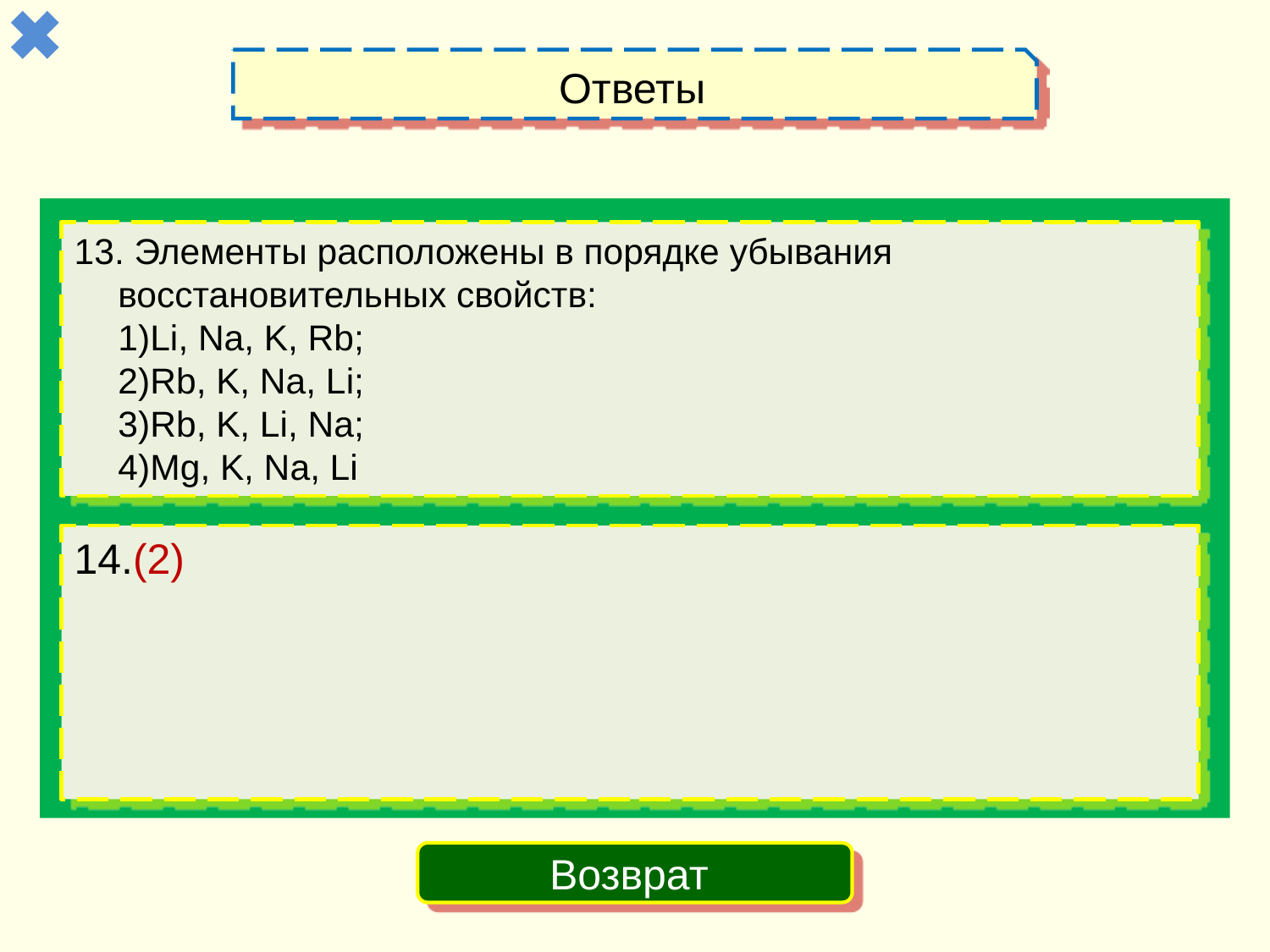

Ответы

13. Элементы расположены в порядке убывания восстановительных свойств:
1)Li, Na, K, Rb;
2)Rb, K, Na, Li;
3)Rb, K, Li, Na;
4)Mg, K, Na, Li
14.(2)
Возврат